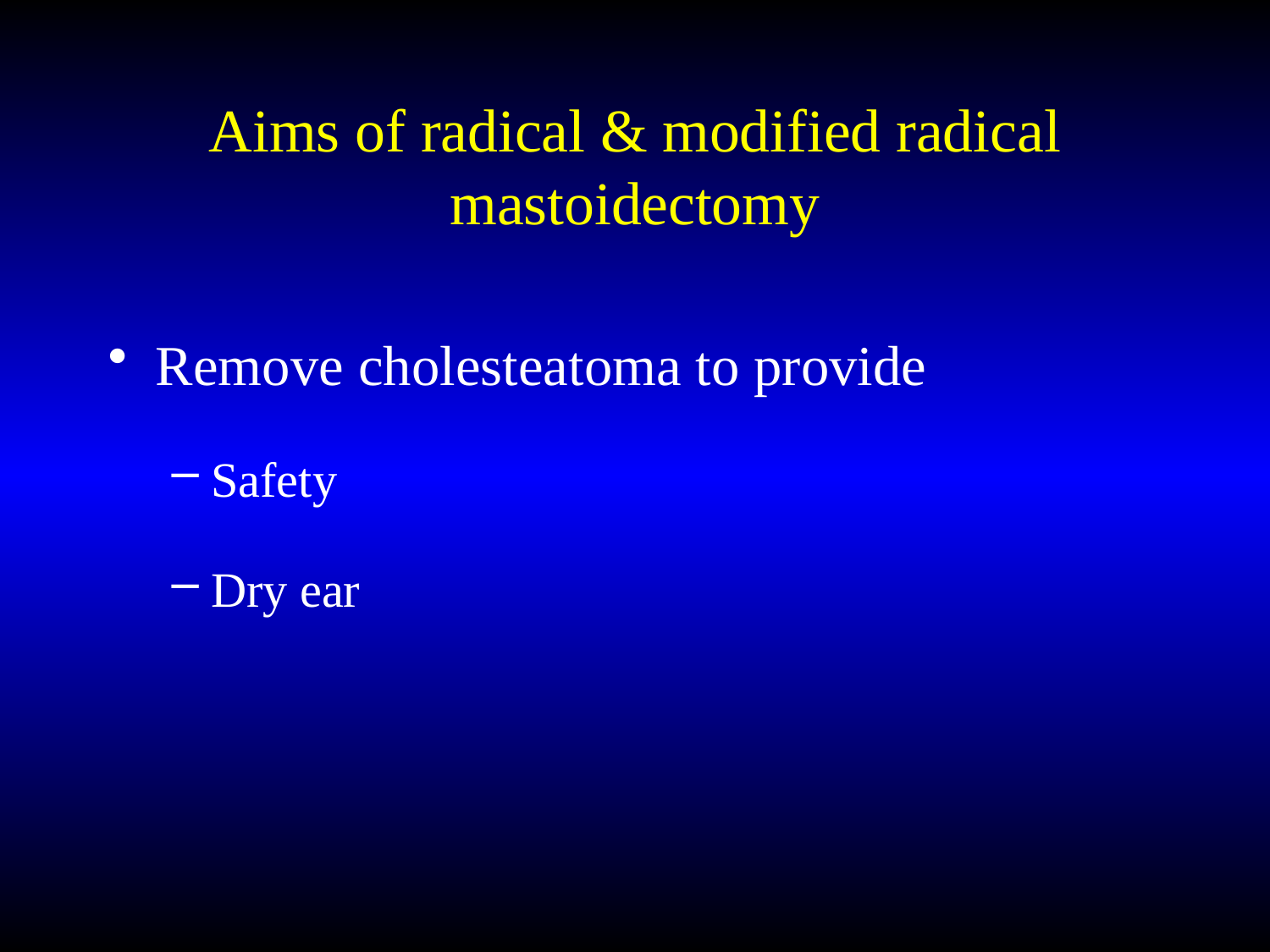

# Aims of radical & modified radical mastoidectomy
Remove cholesteatoma to provide
Safety
Dry ear